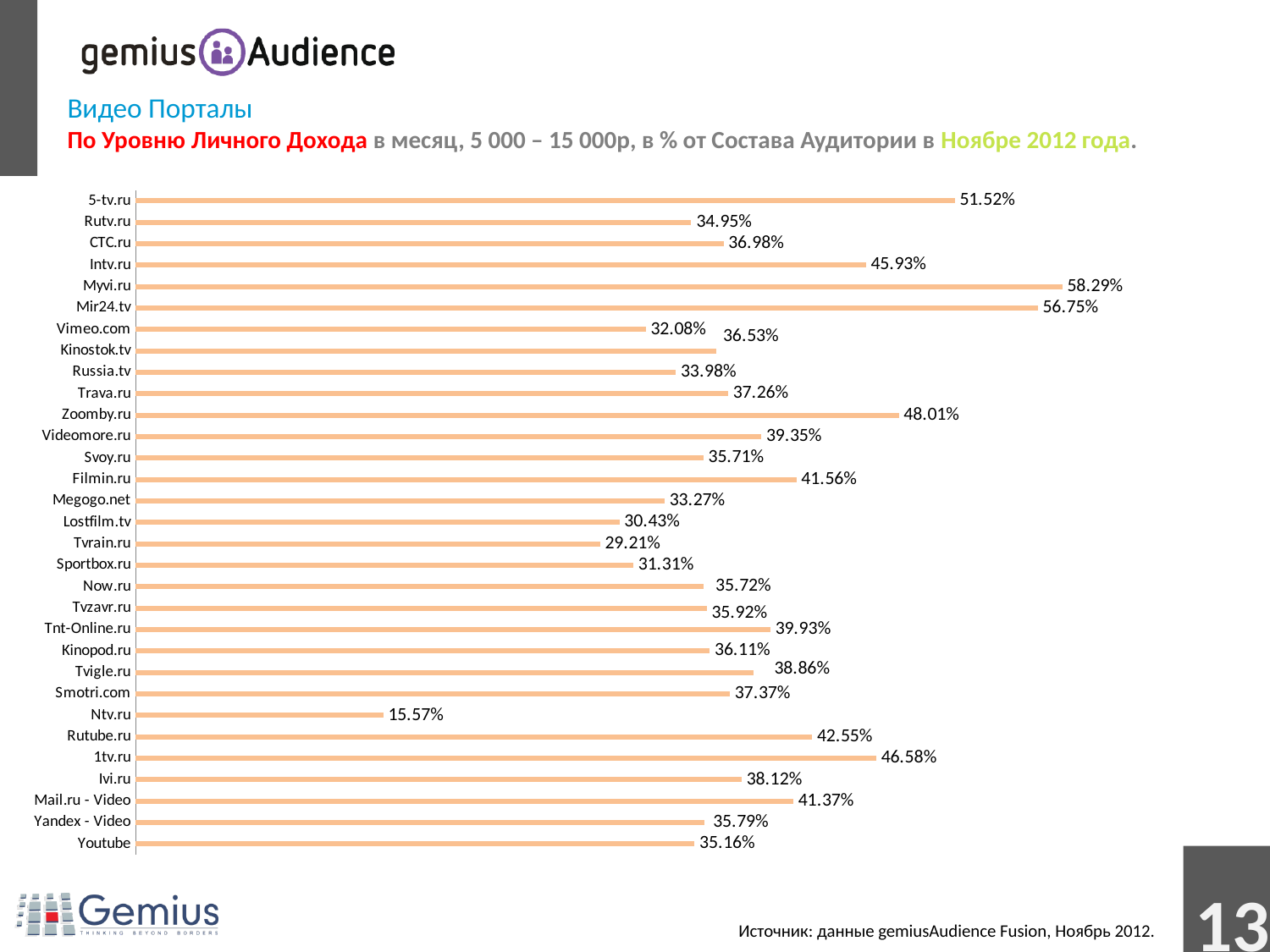

Видео Порталы
По Уровню Личного Дохода в месяц, 5 000 – 15 000р, в % от Состава Аудитории в Ноябре 2012 года.

### Chart

| Category | 5 001 - 15 000 р |
|---|---|
| Youtube | 0.3516 |
| Yandex - Video | 0.3579 |
| Mail.ru - Video | 0.4137 |
| Ivi.ru | 0.3812 |
| 1tv.ru | 0.4658 |
| Rutube.ru | 0.4255 |
| Ntv.ru | 0.1557 |
| Smotri.com | 0.3737 |
| Tvigle.ru | 0.3886 |
| Kinopod.ru | 0.3611 |
| Tnt-Online.ru | 0.3993 |
| Tvzavr.ru | 0.3592 |
| Now.ru | 0.3572 |
| Sportbox.ru | 0.3131 |
| Tvrain.ru | 0.2921 |
| Lostfilm.tv | 0.3043 |
| Megogo.net | 0.3327 |
| Filmin.ru | 0.4156 |
| Svoy.ru | 0.3571 |
| Videomore.ru | 0.3935 |
| Zoomby.ru | 0.4801 |
| Trava.ru | 0.3726 |
| Russia.tv | 0.3398 |
| Kinostok.tv | 0.3653 |
| Vimeo.com | 0.3208 |
| Mir24.tv | 0.5675 |
| Myvi.ru | 0.5829 |
| Intv.ru | 0.4593 |
| CTC.ru | 0.3698 |
| Rutv.ru | 0.3495 |
| 5-tv.ru | 0.5152 |
                                                       Источник: данные gemiusAudience Fusion, Ноябрь 2012.